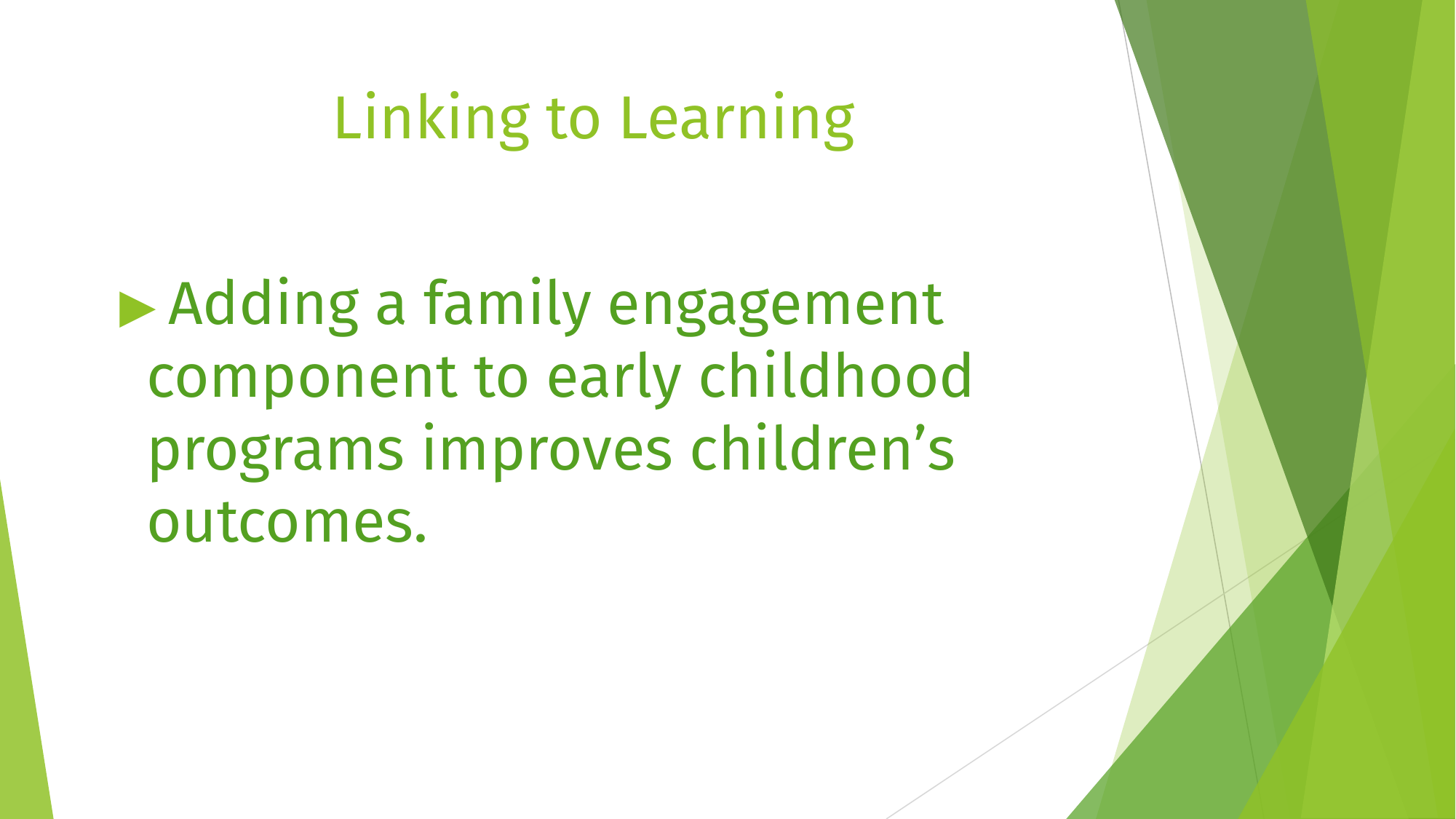

# Linking to Learning
Adding a family engagement component to early childhood programs improves children’s outcomes.